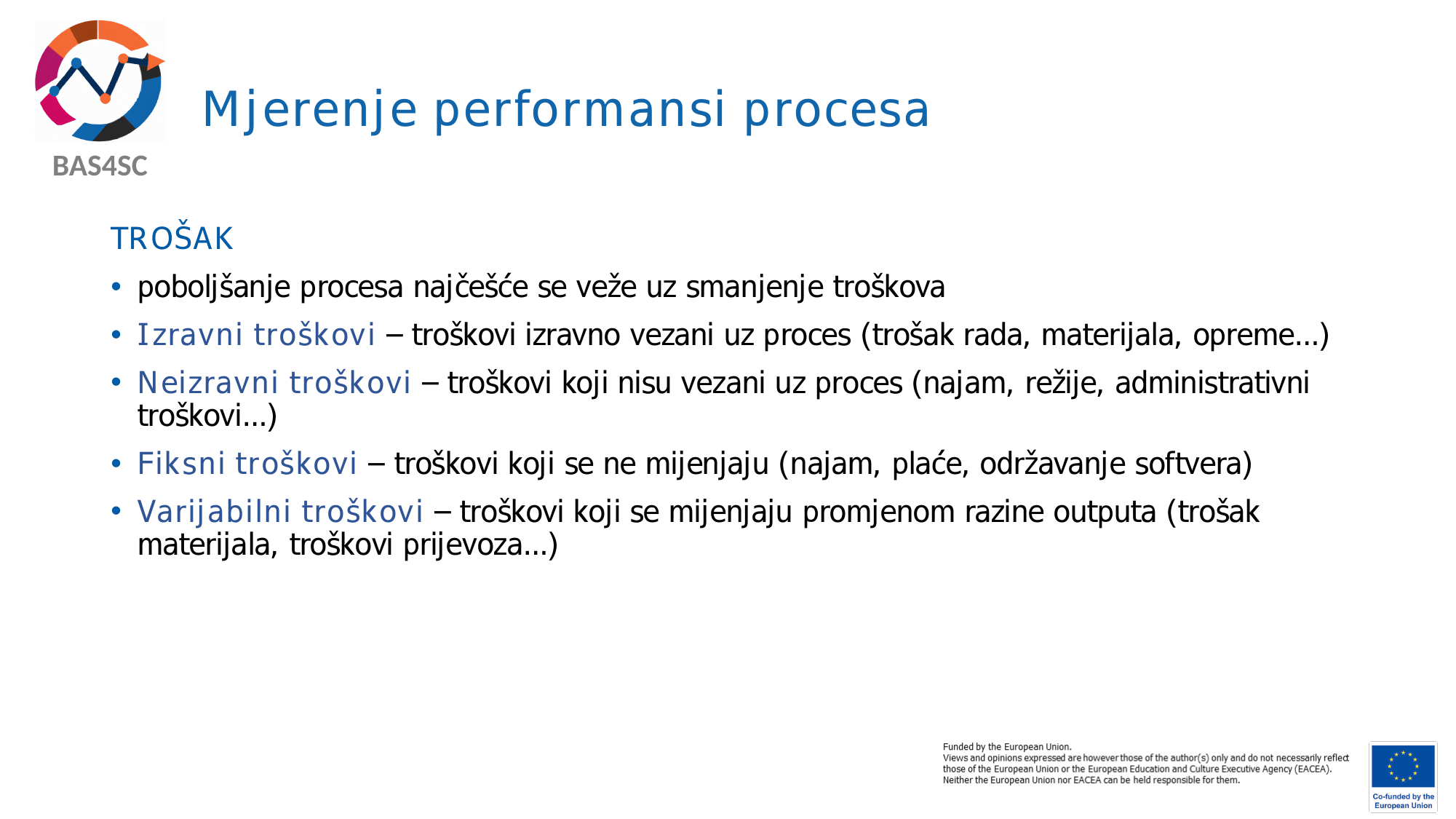

# Mjerenje performansi procesa
TROŠAK
poboljšanje procesa najčešće se veže uz smanjenje troškova
Izravni troškovi – troškovi izravno vezani uz proces (trošak rada, materijala, opreme…)
Neizravni troškovi – troškovi koji nisu vezani uz proces (najam, režije, administrativni troškovi…)
Fiksni troškovi – troškovi koji se ne mijenjaju (najam, plaće, održavanje softvera)
Varijabilni troškovi – troškovi koji se mijenjaju promjenom razine outputa (trošak materijala, troškovi prijevoza…)